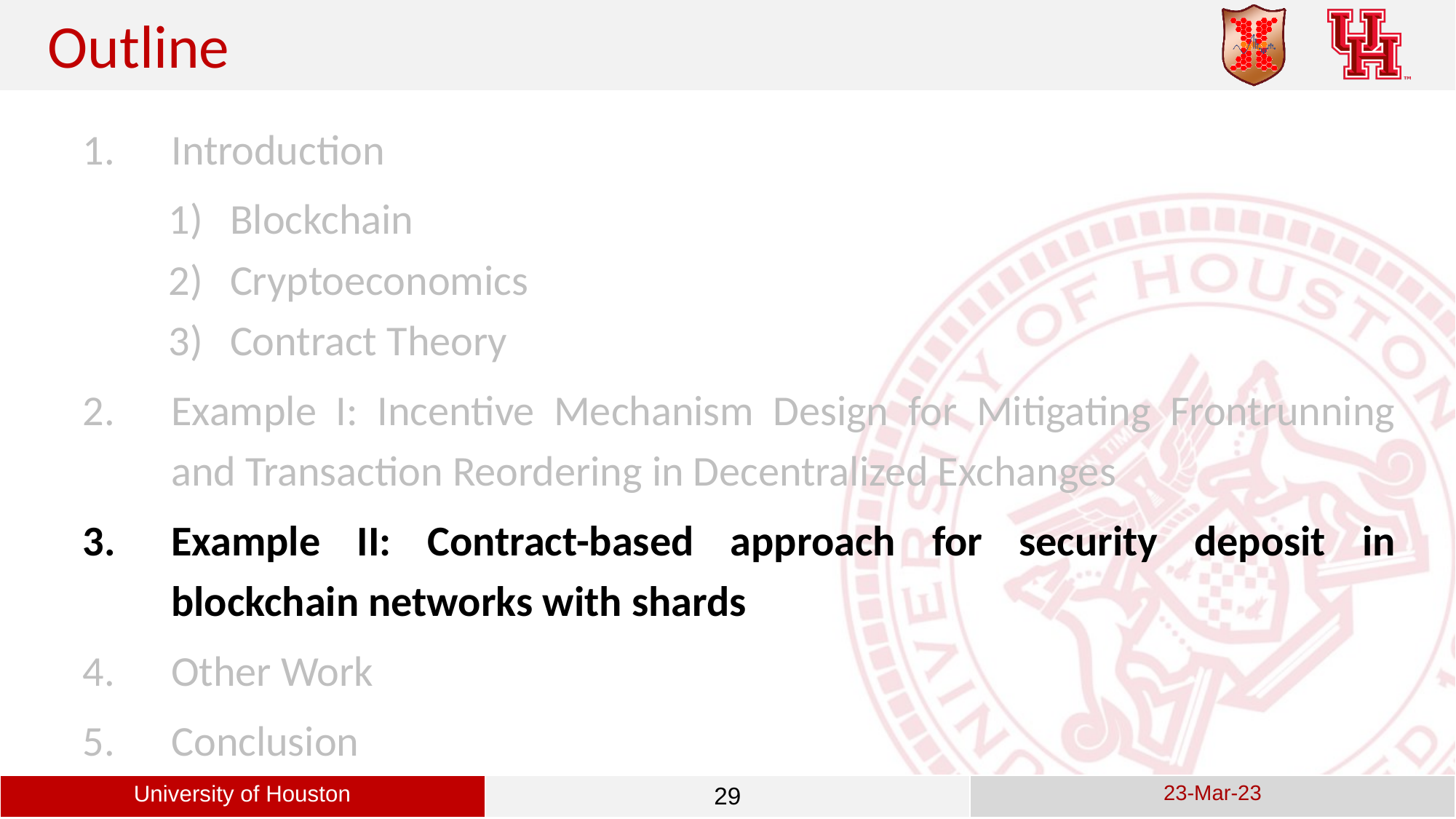

Outline
Introduction
Blockchain
Cryptoeconomics
Contract Theory
Example I: Incentive Mechanism Design for Mitigating Frontrunning and Transaction Reordering in Decentralized Exchanges
Example II: Contract-based approach for security deposit in blockchain networks with shards
Other Work
Conclusion